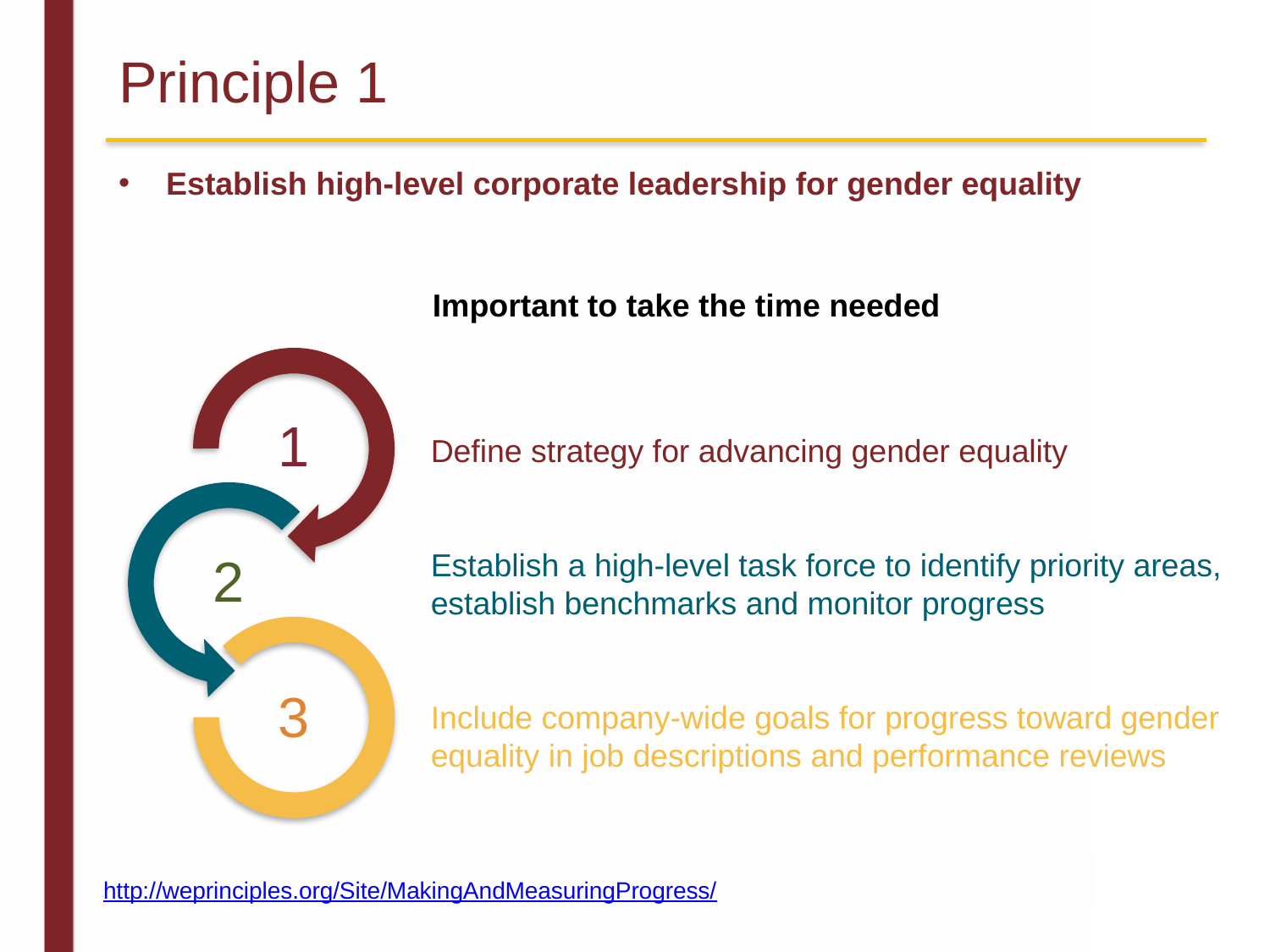

# Principle 1
Establish high-level corporate leadership for gender equality

Important to take the time needed
1
2
3
Define strategy for advancing gender equality
Establish a high-level task force to identify priority areas, establish benchmarks and monitor progress
Include company-wide goals for progress toward gender equality in job descriptions and performance reviews
http://weprinciples.org/Site/MakingAndMeasuringProgress/